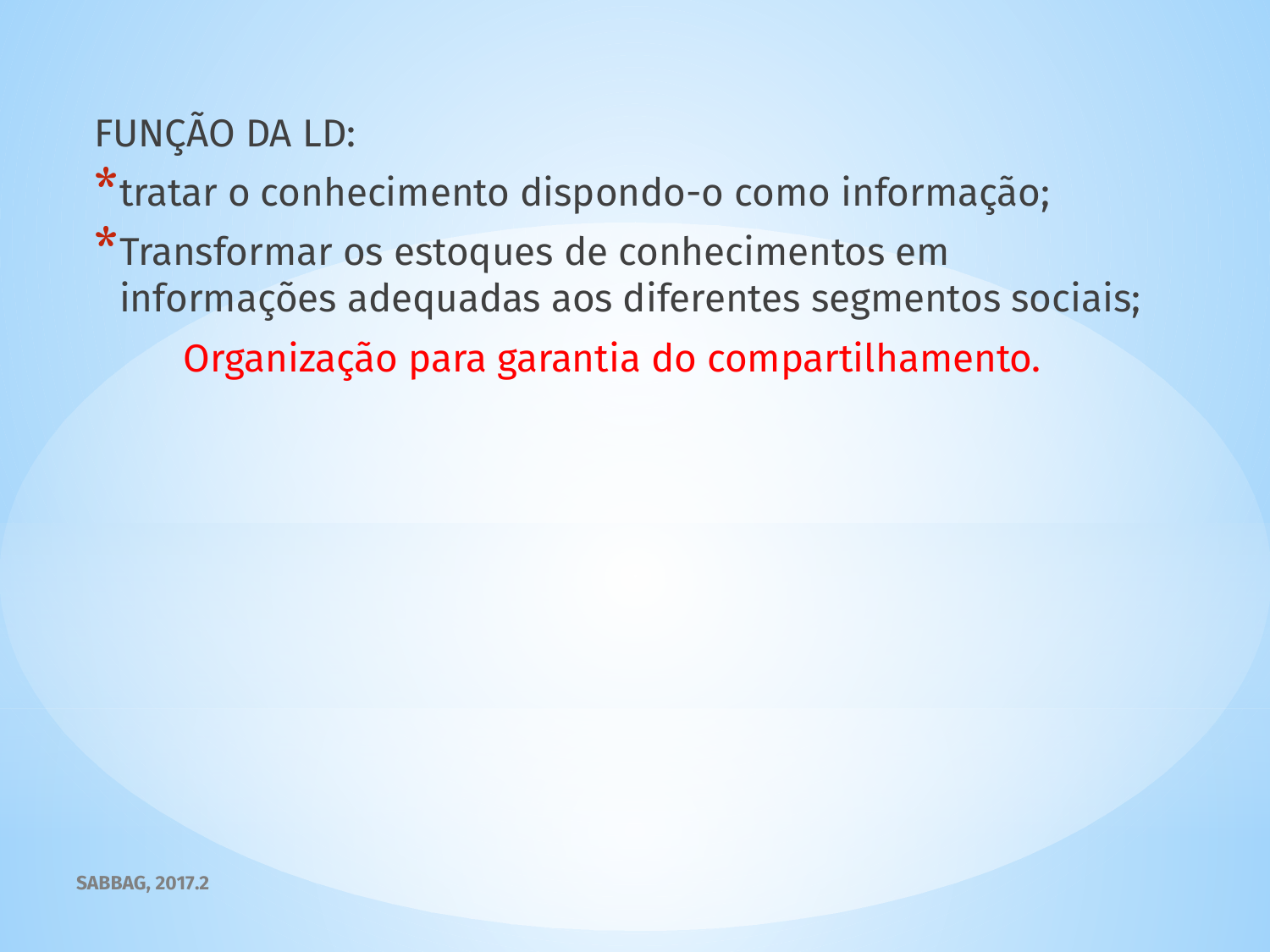

FUNÇÃO DA LD:
tratar o conhecimento dispondo-o como informação;
Transformar os estoques de conhecimentos em informações adequadas aos diferentes segmentos sociais;
Organização para garantia do compartilhamento.

SABBAG, 2017.2